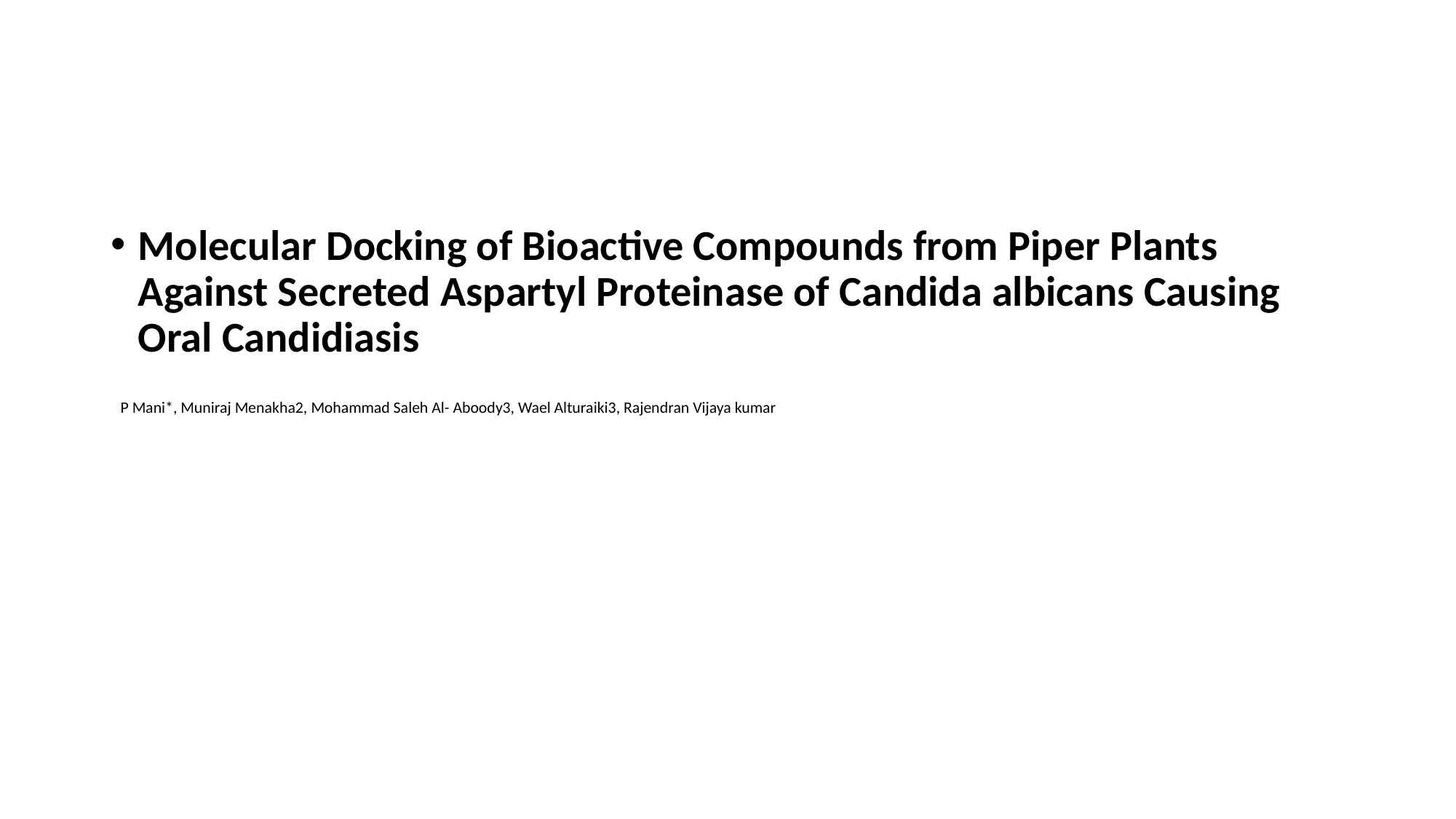

#
Molecular Docking of Bioactive Compounds from Piper Plants Against Secreted Aspartyl Proteinase of Candida albicans Causing Oral Candidiasis
 P Mani*, Muniraj Menakha2, Mohammad Saleh Al- Aboody3, Wael Alturaiki3, Rajendran Vijaya kumar